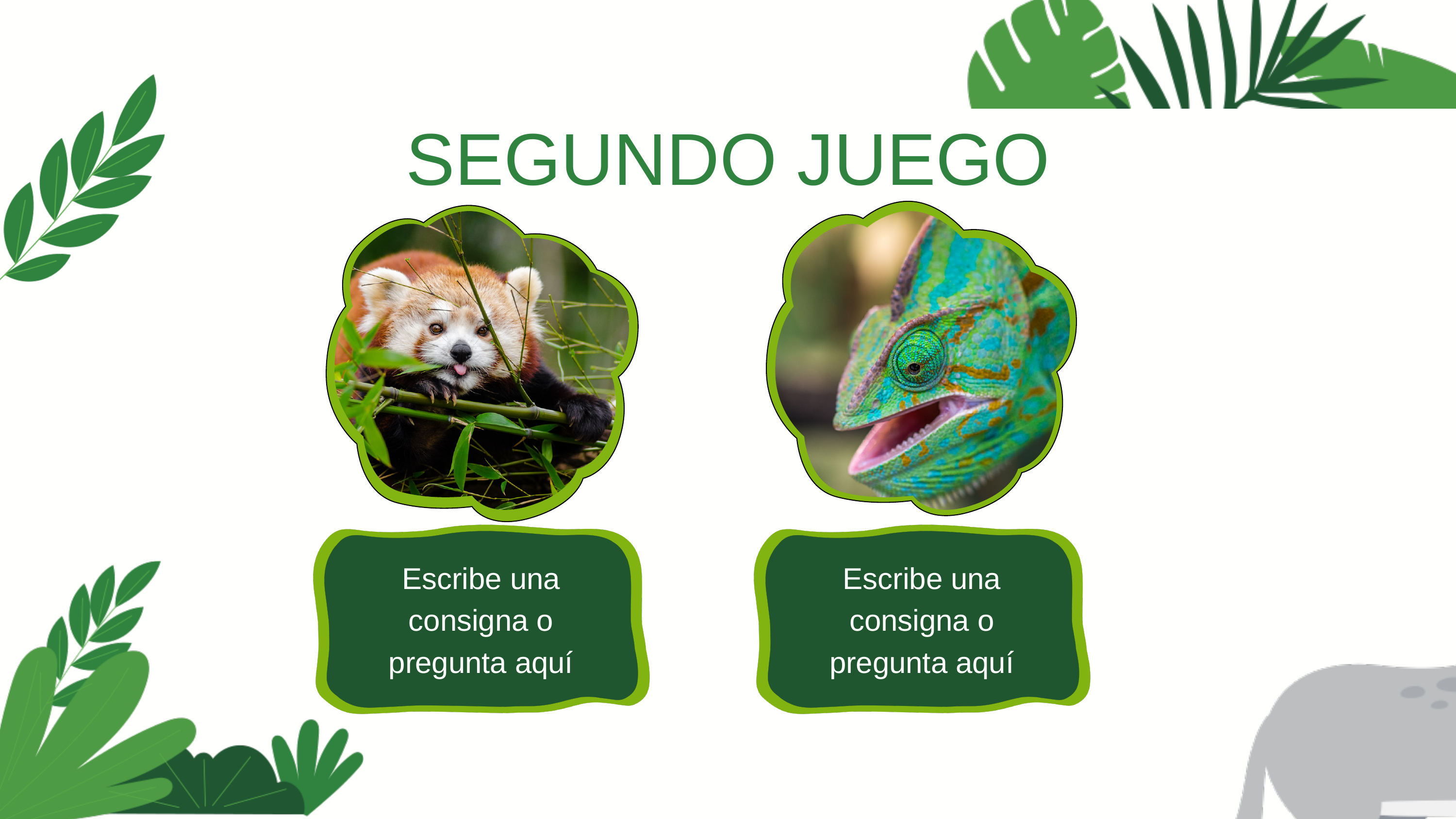

SEGUNDO JUEGO

Escribe una consigna o pregunta aquí
Escribe una consigna o pregunta aquí